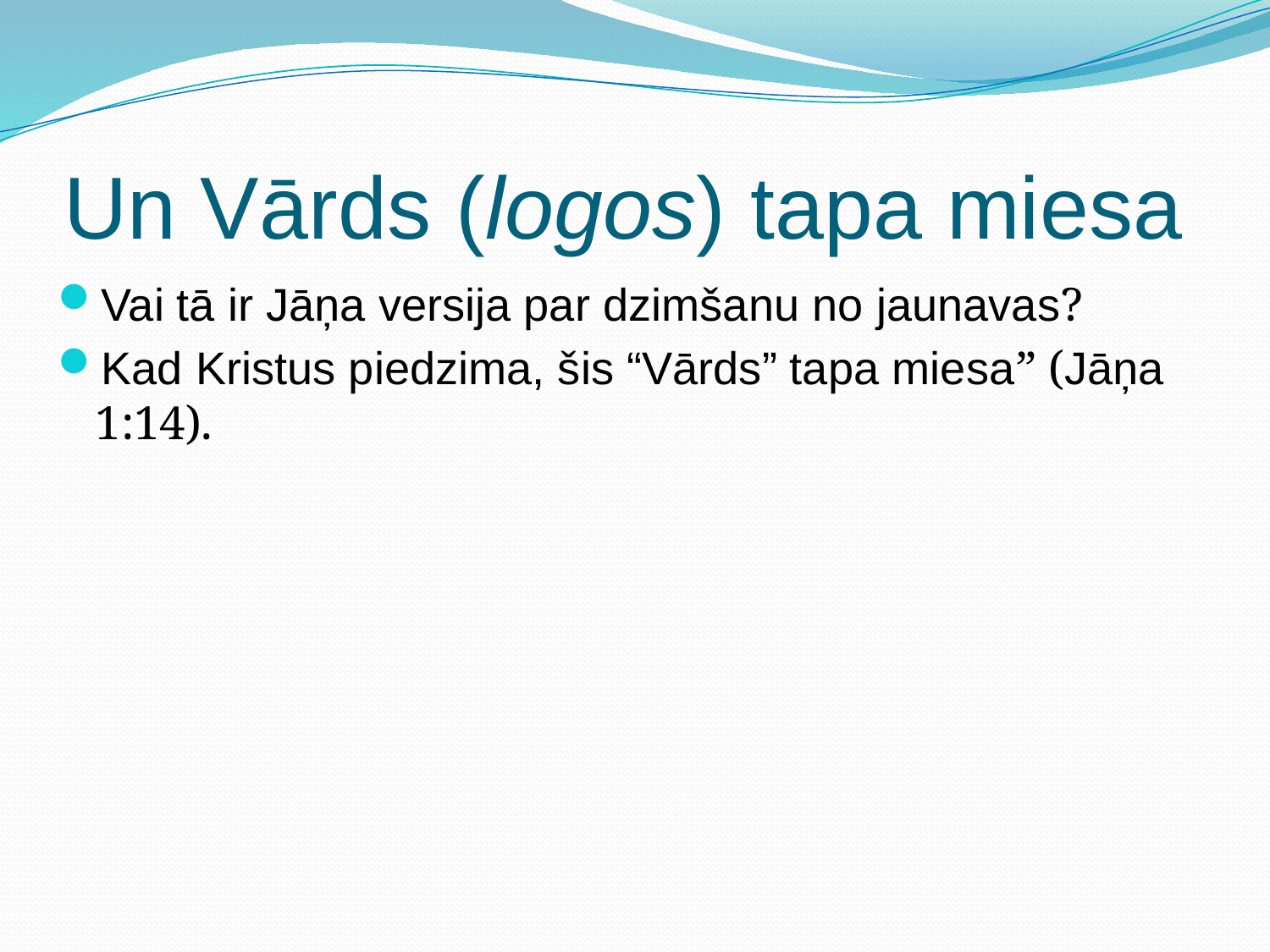

# Un Vārds (logos) tapa miesa
Vai tā ir Jāņa versija par dzimšanu no jaunavas?
Kad Kristus piedzima, šis “Vārds” tapa miesa” (Jāņa 1:14).